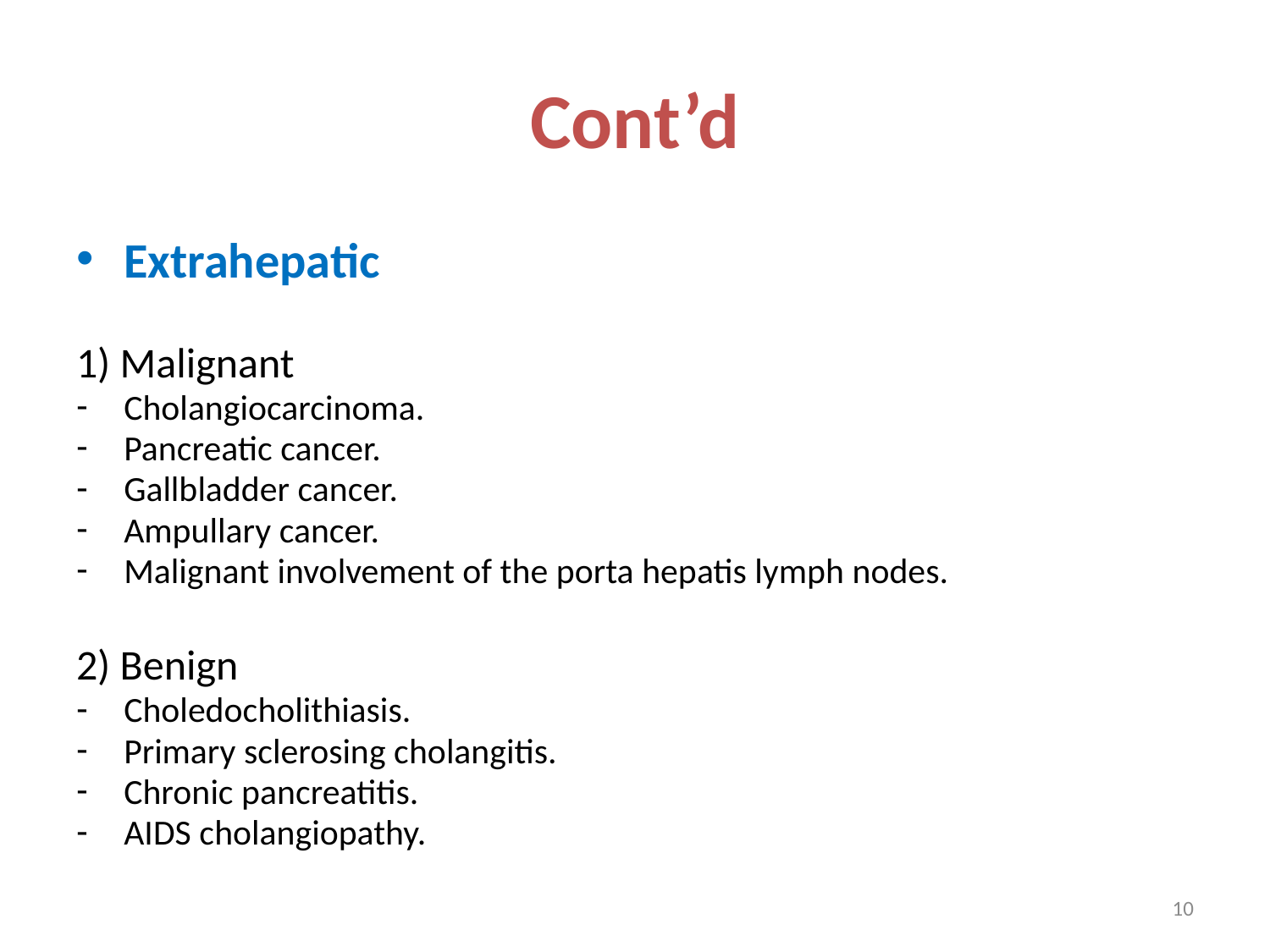

# Cont’d
Extrahepatic

1) Malignant
Cholangiocarcinoma.
Pancreatic cancer.
Gallbladder cancer.
Ampullary cancer.
Malignant involvement of the porta hepatis lymph nodes.

2) Benign
Choledocholithiasis.
Primary sclerosing cholangitis.
Chronic pancreatitis.
AIDS cholangiopathy.

10